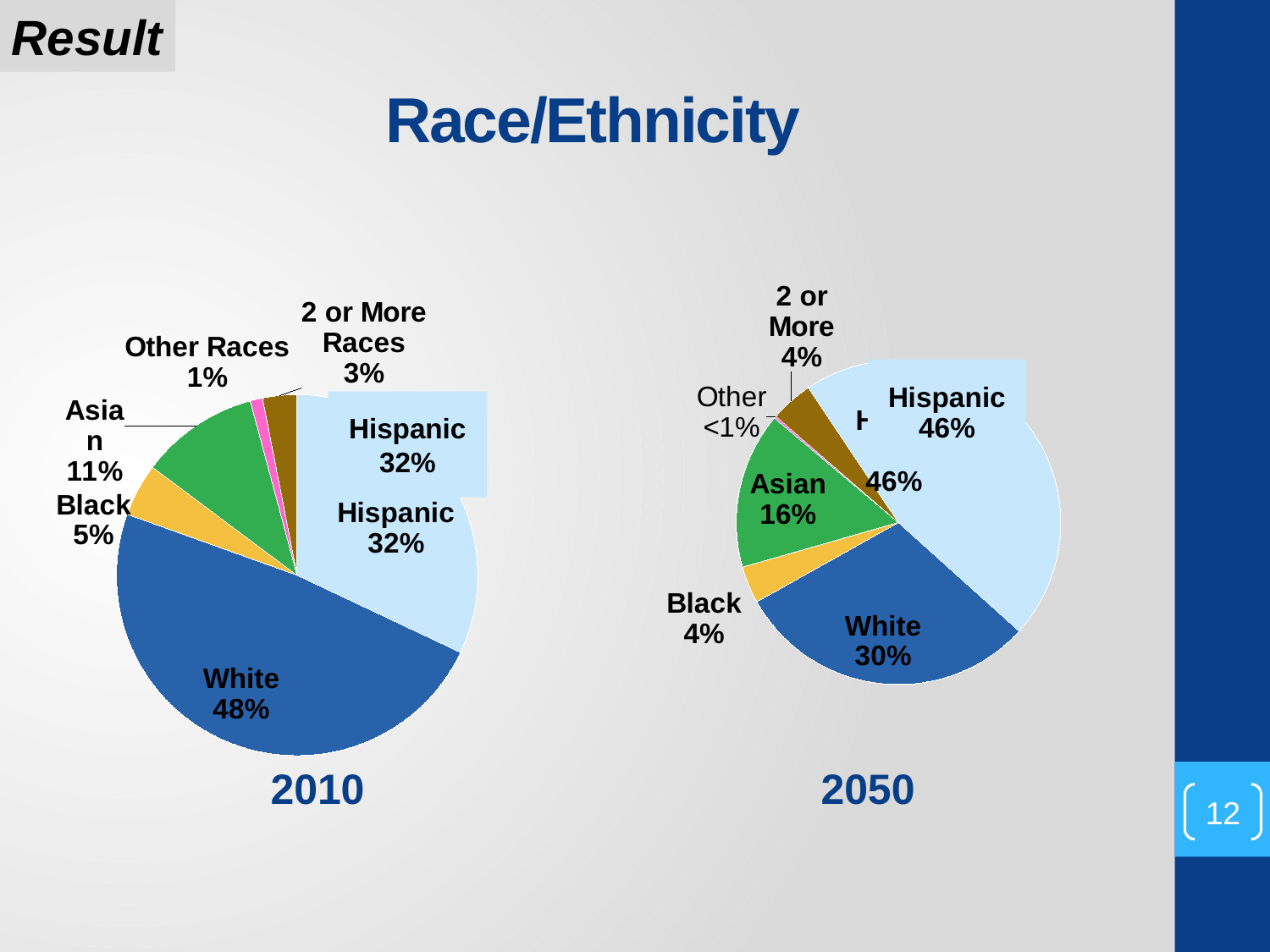

Result
# Race/Ethnicity

### Chart

| Category | Percent of International Migrants |
|---|---|
| Hispanic | 991348.0 |
| White | 1500047.0 |
| Black | 146600.0 |
| Asian | 328058.0 |
| Other Races | 34317.0 |
| 2 or More Races | 94943.0 |

### Chart

| Category | Sales |
|---|---|
| White | 0.30201352722386615 |
| Black | 0.036853007505455664 |
| Asian | 0.15589875145658538 |
| Other | 0.002226503461046155 |
| 2 or More | 0.04258503857733235 |
| Hispanic | 0.4604231717757143 |
Hispanic
32%
2010
2050
12